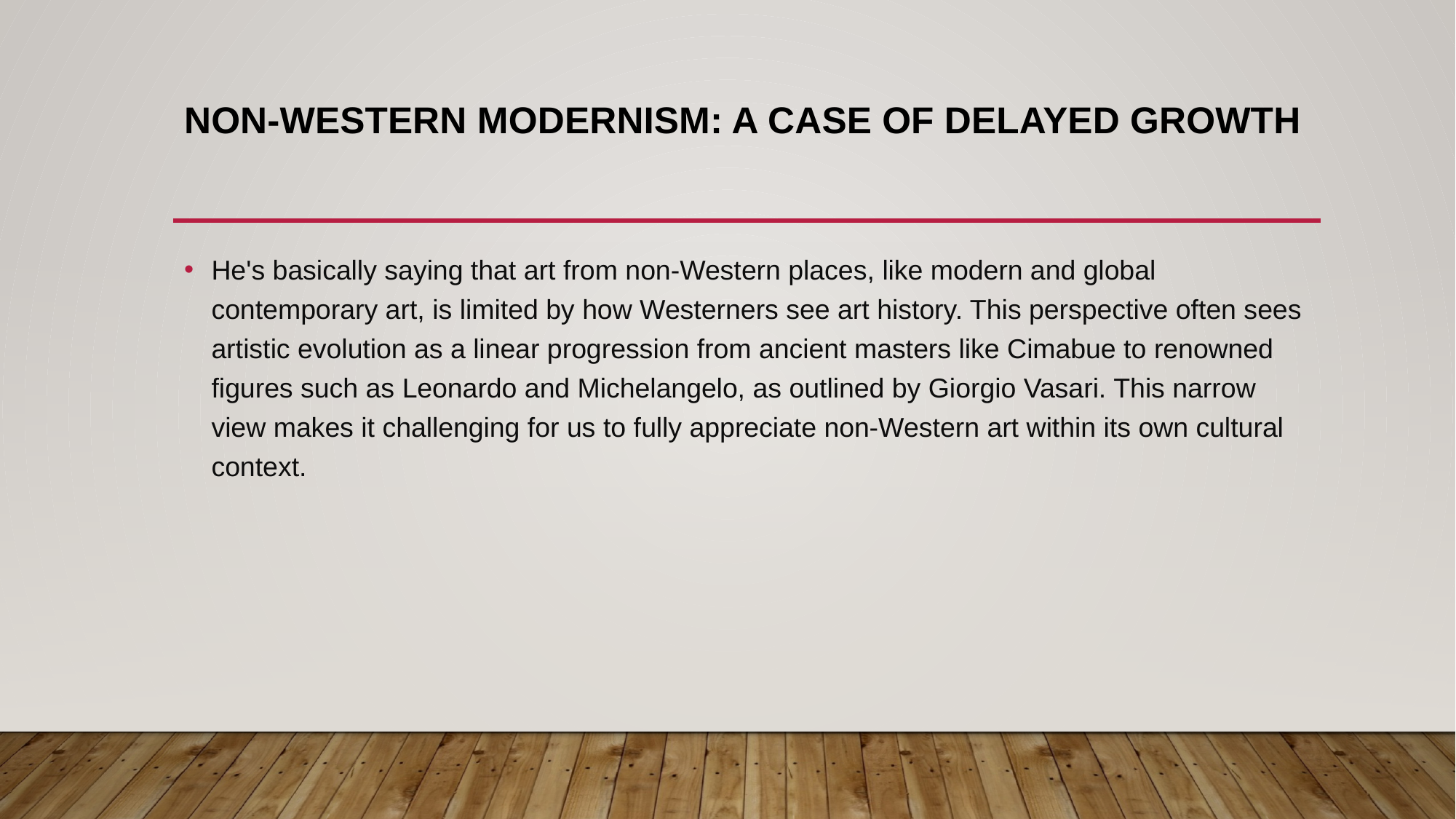

# Non-western Modernism: A Case of Delayed Growth
He's basically saying that art from non-Western places, like modern and global contemporary art, is limited by how Westerners see art history. This perspective often sees artistic evolution as a linear progression from ancient masters like Cimabue to renowned figures such as Leonardo and Michelangelo, as outlined by Giorgio Vasari. This narrow view makes it challenging for us to fully appreciate non-Western art within its own cultural context.